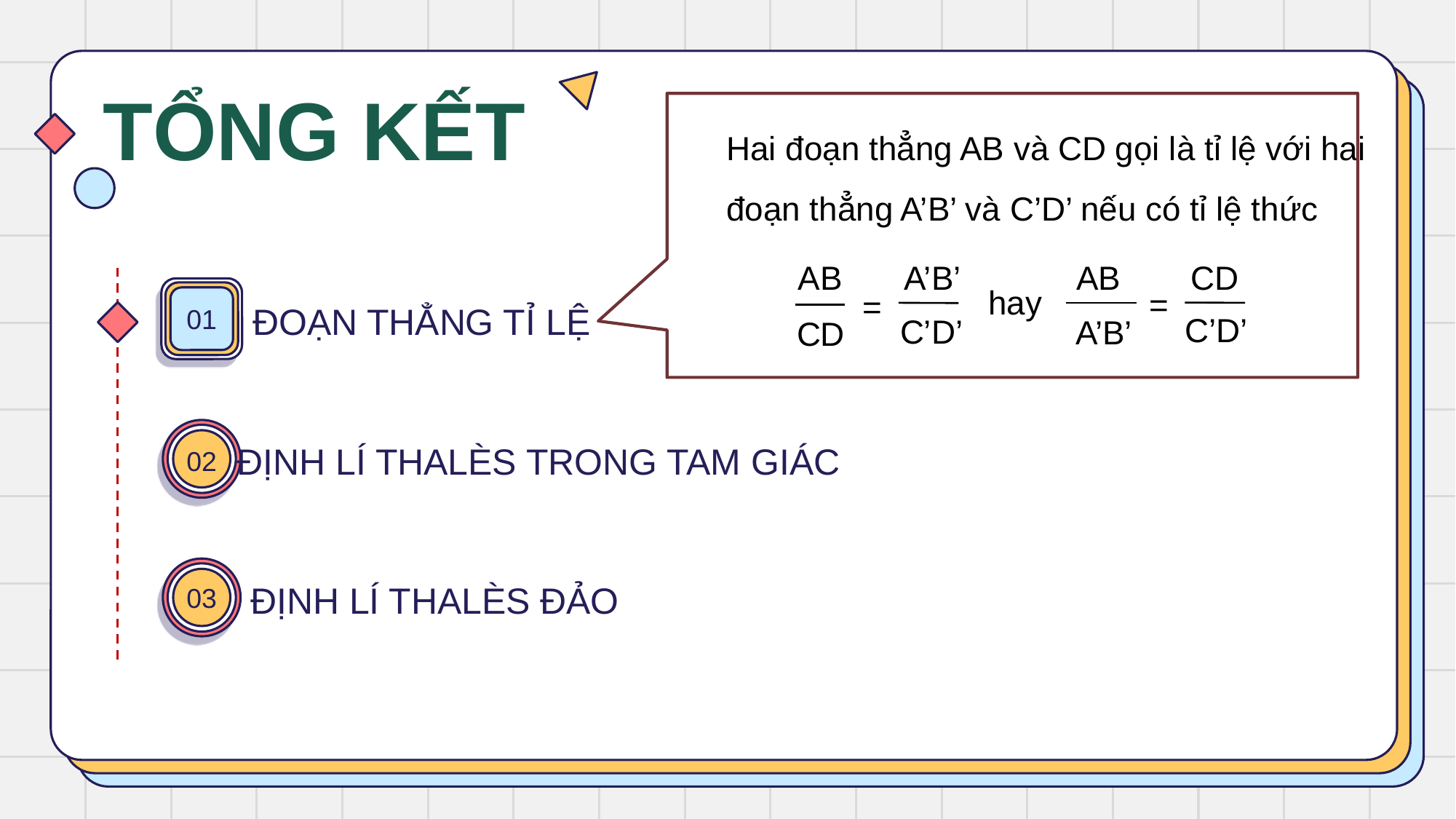

TỔNG KẾT

Hai đoạn thẳng AB và CD gọi là tỉ lệ với hai đoạn thẳng A’B’ và C’D’ nếu có tỉ lệ thức
AB
A’B’
AB
CD
hay

=
=
ĐOẠN THẲNG TỈ LỆ
01

C’D’
C’D’
A’B’
CD

ĐỊNH LÍ THALÈS TRONG TAM GIÁC
02

ĐỊNH LÍ THALÈS ĐẢO
03